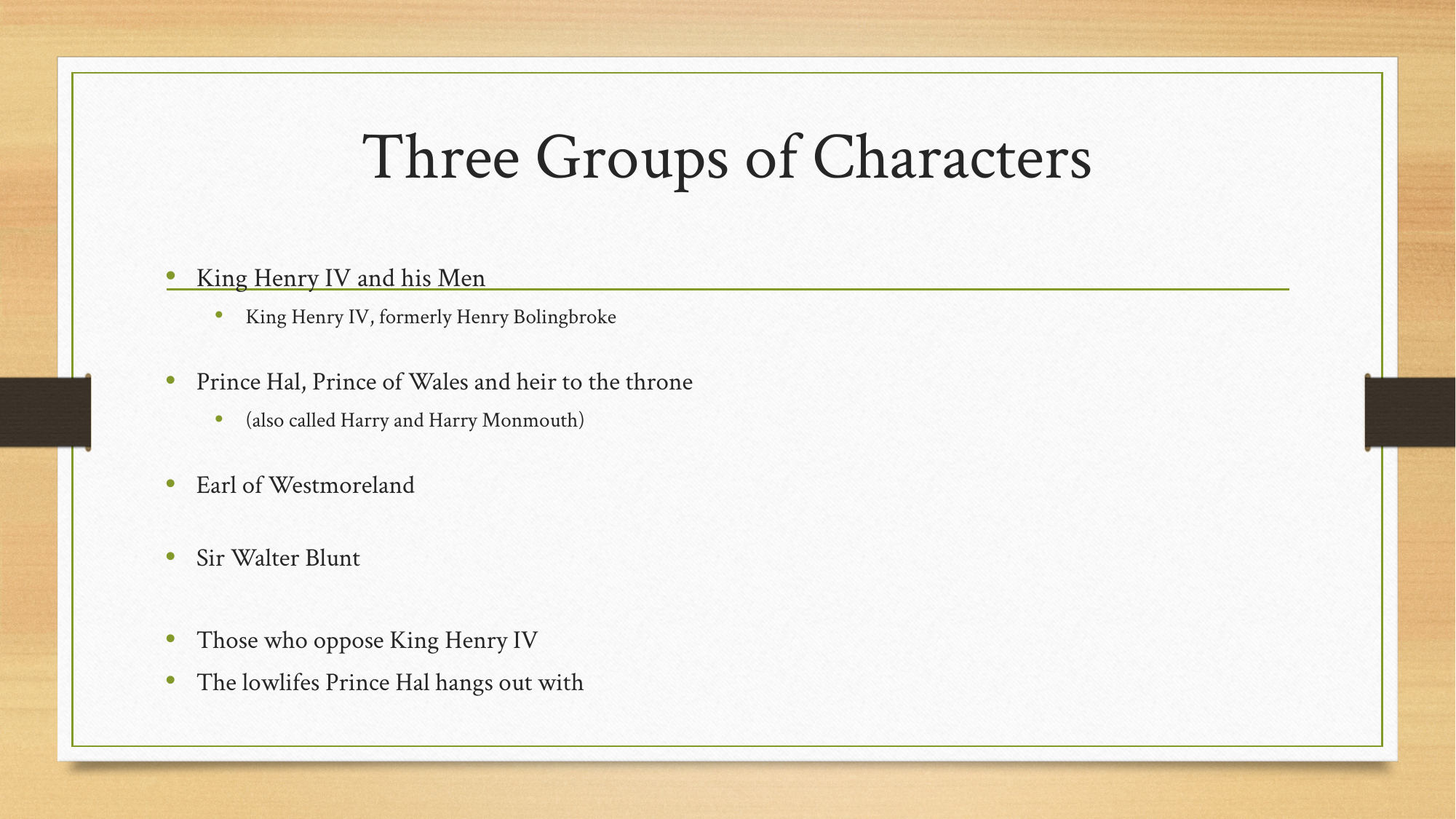

# Three Groups of Characters
King Henry IV and his Men
King Henry IV, formerly Henry Bolingbroke
Prince Hal, Prince of Wales and heir to the throne
(also called Harry and Harry Monmouth)
Earl of Westmoreland
Sir Walter Blunt

Those who oppose King Henry IV
The lowlifes Prince Hal hangs out with